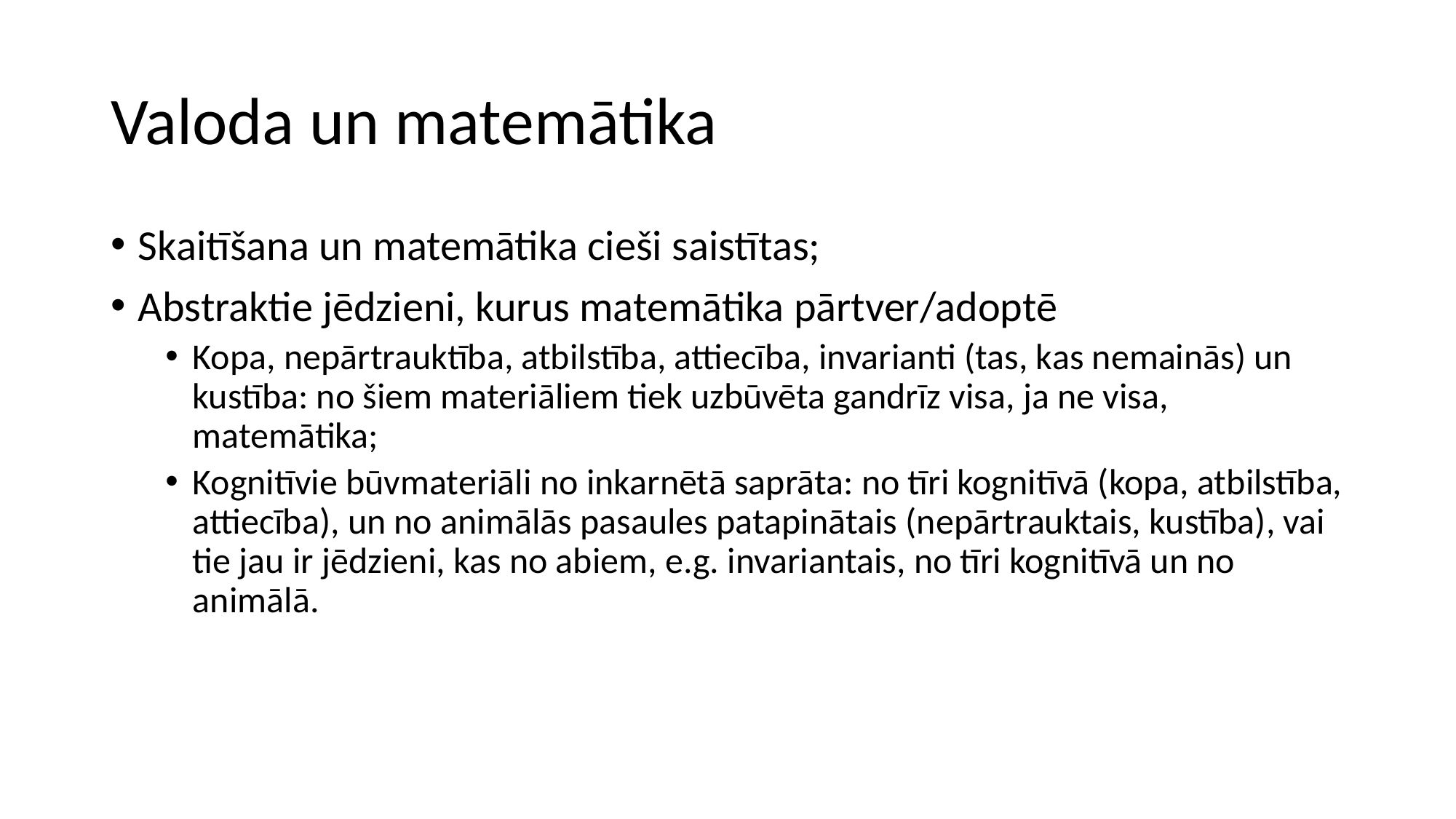

# Valoda un matemātika
Skaitīšana un matemātika cieši saistītas;
Abstraktie jēdzieni, kurus matemātika pārtver/adoptē
Kopa, nepārtrauktība, atbilstība, attiecība, invarianti (tas, kas nemainās) un kustība: no šiem materiāliem tiek uzbūvēta gandrīz visa, ja ne visa, matemātika;
Kognitīvie būvmateriāli no inkarnētā saprāta: no tīri kognitīvā (kopa, atbilstība, attiecība), un no animālās pasaules patapinātais (nepārtrauktais, kustība), vai tie jau ir jēdzieni, kas no abiem, e.g. invariantais, no tīri kognitīvā un no animālā.